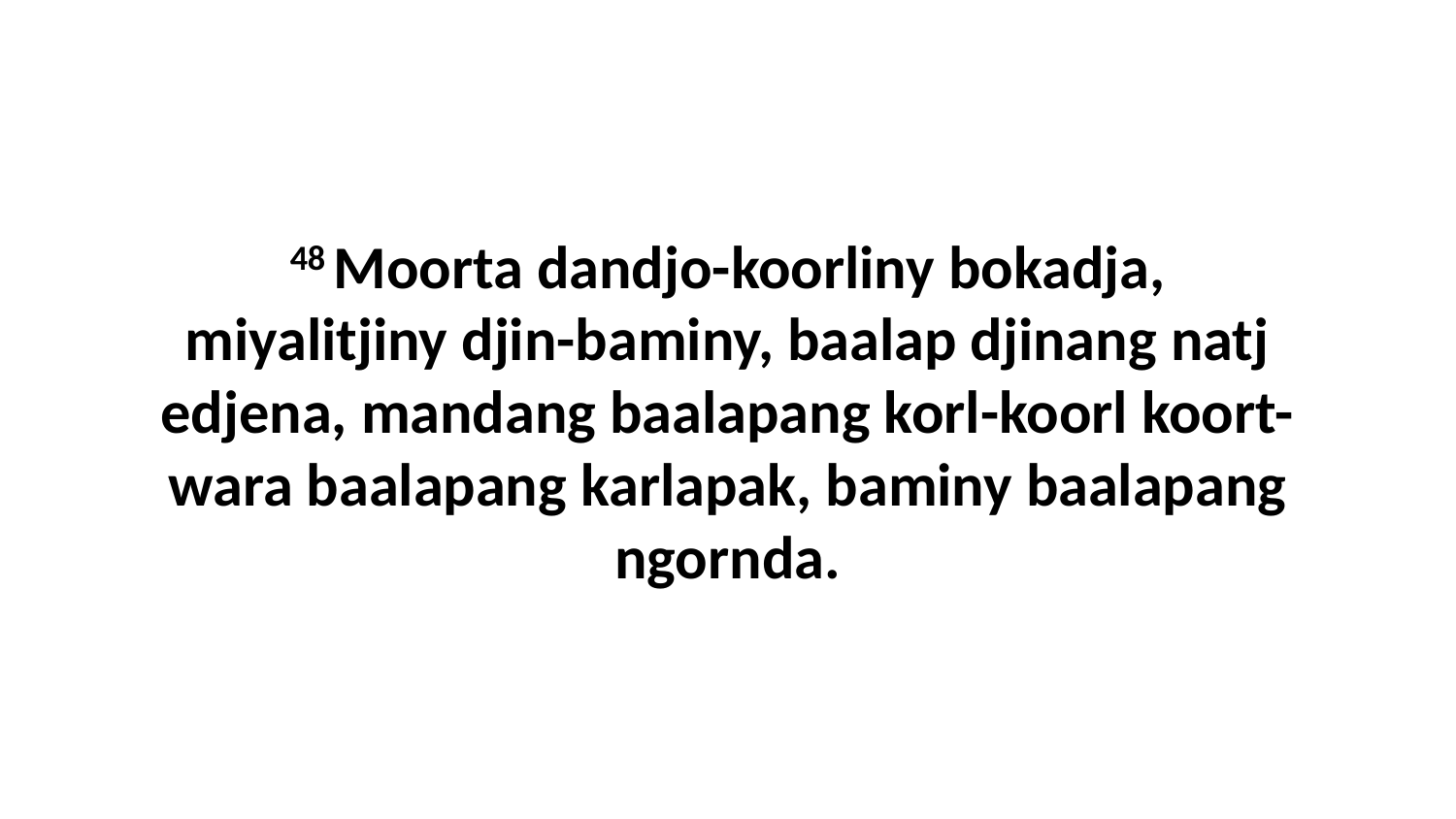

48 Moorta dandjo-koorliny bokadja, miyalitjiny djin-baminy, baalap djinang natj edjena, mandang baalapang korl-koorl koort-wara baalapang karlapak, baminy baalapang ngornda.